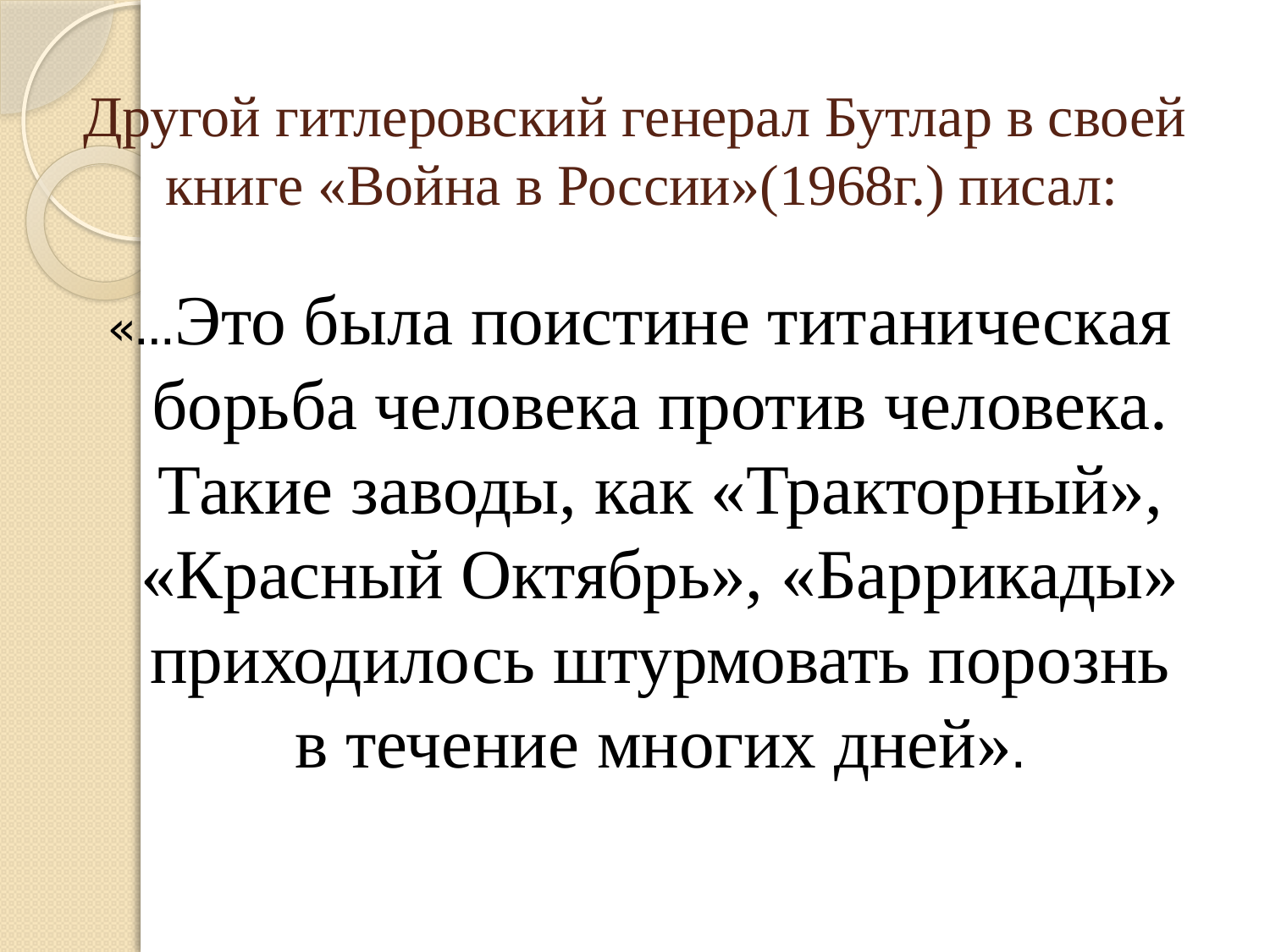

# Другой гитлеровский генерал Бутлар в своей  книге «Война в России»(1968г.) писал:
«…Это была поистине титаническая борьба человека против человека. Такие заводы, как «Тракторный», «Красный Октябрь», «Баррикады» приходилось штурмовать порознь в течение многих дней».